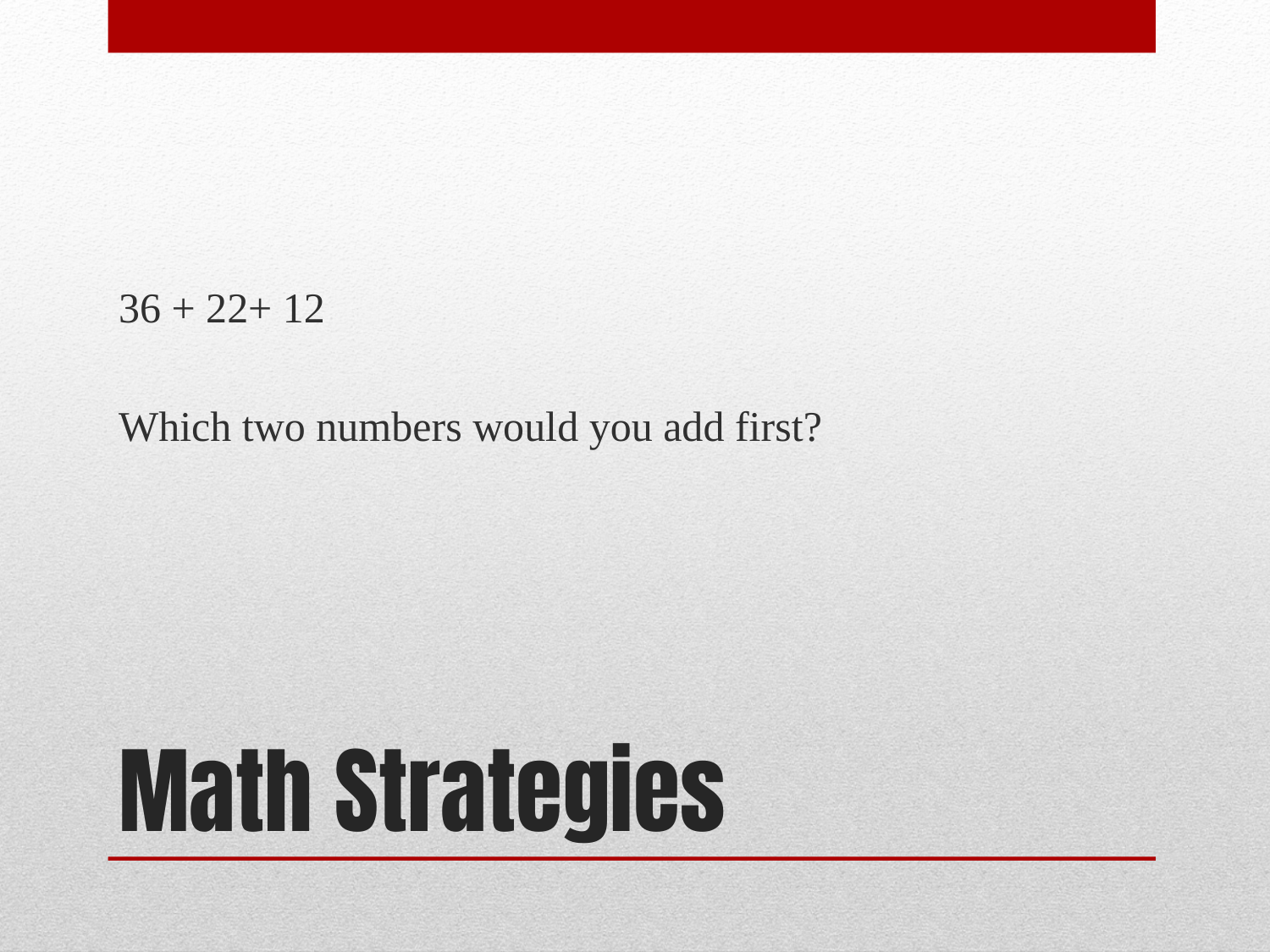

36 + 22+ 12

Which two numbers would you add first?
# Math Strategies